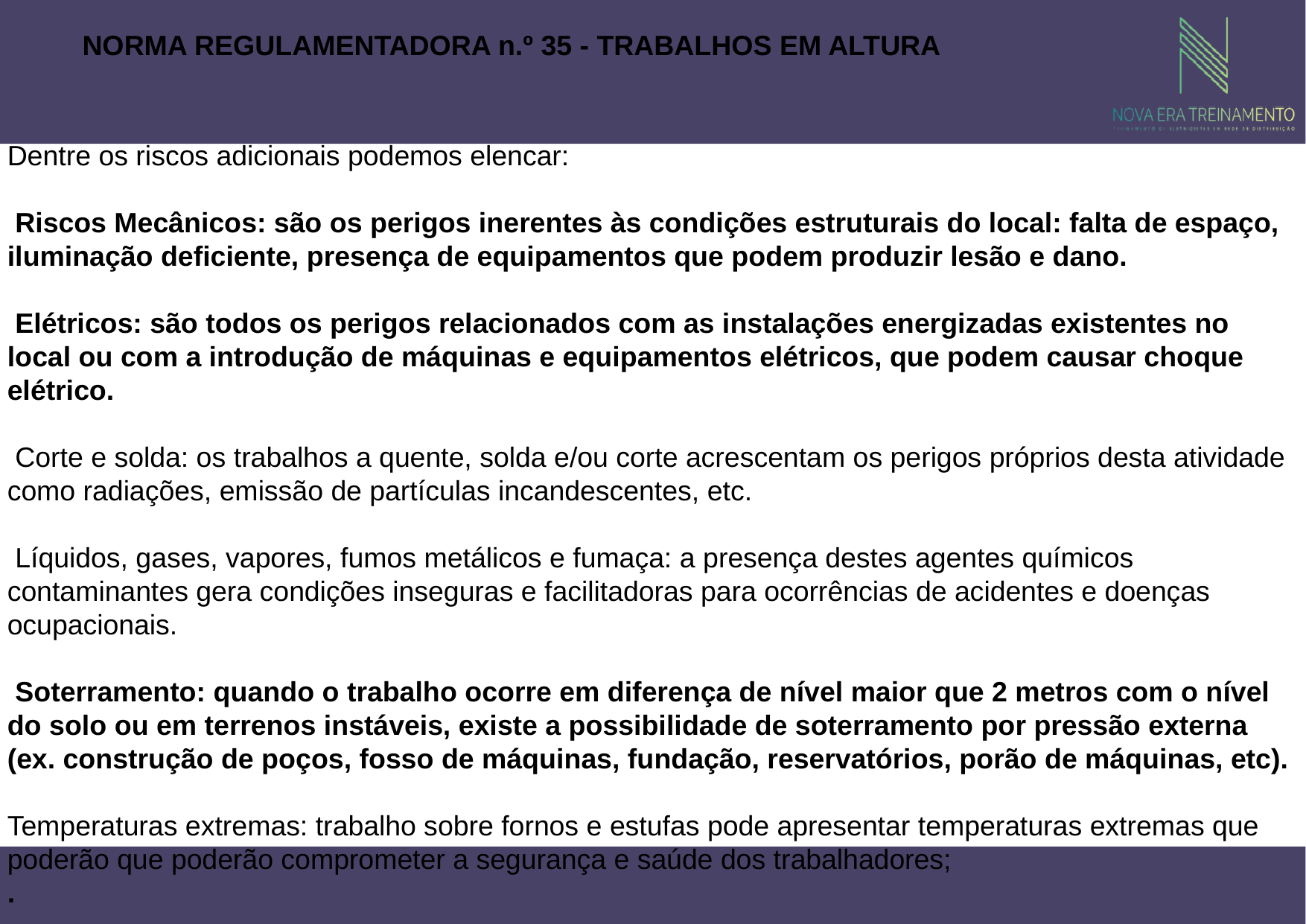

NORMA REGULAMENTADORA n.º 35 - TRABALHOS EM ALTURA
Dentre os riscos adicionais podemos elencar:

 Riscos Mecânicos: são os perigos inerentes às condições estruturais do local: falta de espaço,
iluminação deficiente, presença de equipamentos que podem produzir lesão e dano.

 Elétricos: são todos os perigos relacionados com as instalações energizadas existentes no local ou com a introdução de máquinas e equipamentos elétricos, que podem causar choque elétrico.

 Corte e solda: os trabalhos a quente, solda e/ou corte acrescentam os perigos próprios desta atividade
como radiações, emissão de partículas incandescentes, etc.

 Líquidos, gases, vapores, fumos metálicos e fumaça: a presença destes agentes químicos contaminantes gera condições inseguras e facilitadoras para ocorrências de acidentes e doenças ocupacionais.

 Soterramento: quando o trabalho ocorre em diferença de nível maior que 2 metros com o nível do solo ou em terrenos instáveis, existe a possibilidade de soterramento por pressão externa (ex. construção de poços, fosso de máquinas, fundação, reservatórios, porão de máquinas, etc).

Temperaturas extremas: trabalho sobre fornos e estufas pode apresentar temperaturas extremas que
poderão que poderão comprometer a segurança e saúde dos trabalhadores;
.